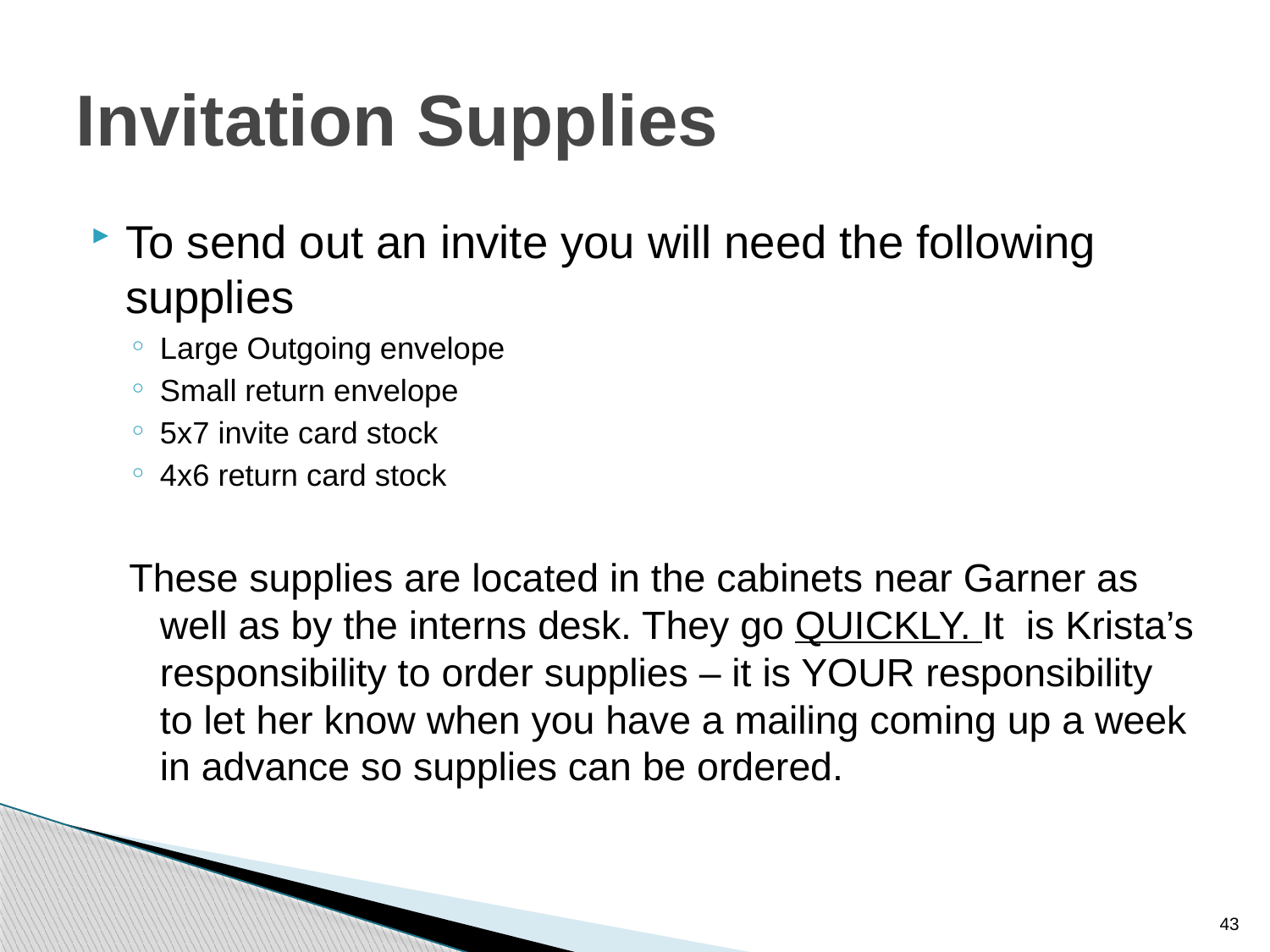

# Invitation Supplies
To send out an invite you will need the following supplies
Large Outgoing envelope
Small return envelope
5x7 invite card stock
4x6 return card stock

These supplies are located in the cabinets near Garner as well as by the interns desk. They go QUICKLY. It  is Krista’s responsibility to order supplies – it is YOUR responsibility to let her know when you have a mailing coming up a week in advance so supplies can be ordered.
43